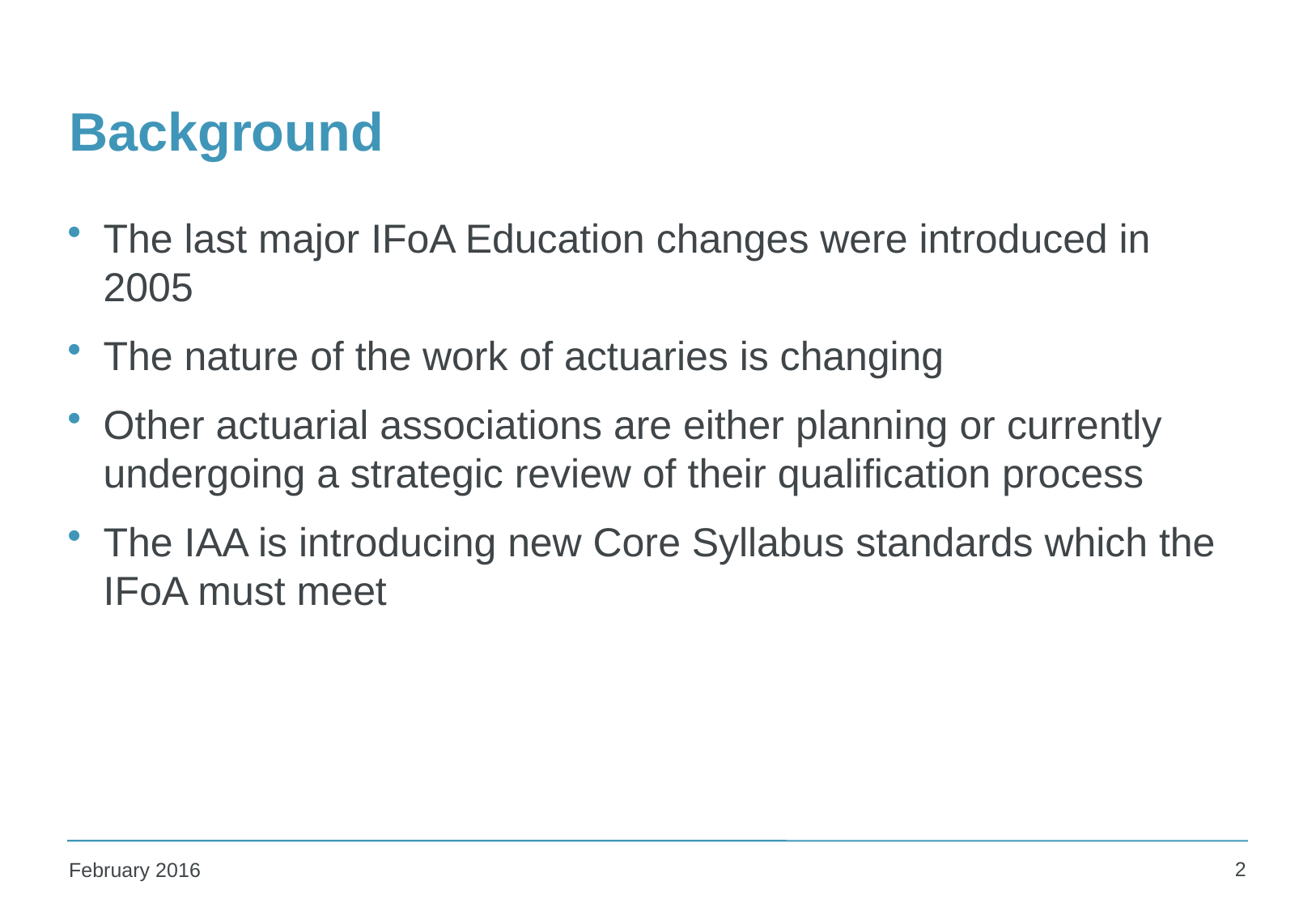

# Background
The last major IFoA Education changes were introduced in 2005
The nature of the work of actuaries is changing
Other actuarial associations are either planning or currently undergoing a strategic review of their qualification process
The IAA is introducing new Core Syllabus standards which the IFoA must meet

2
February 2016